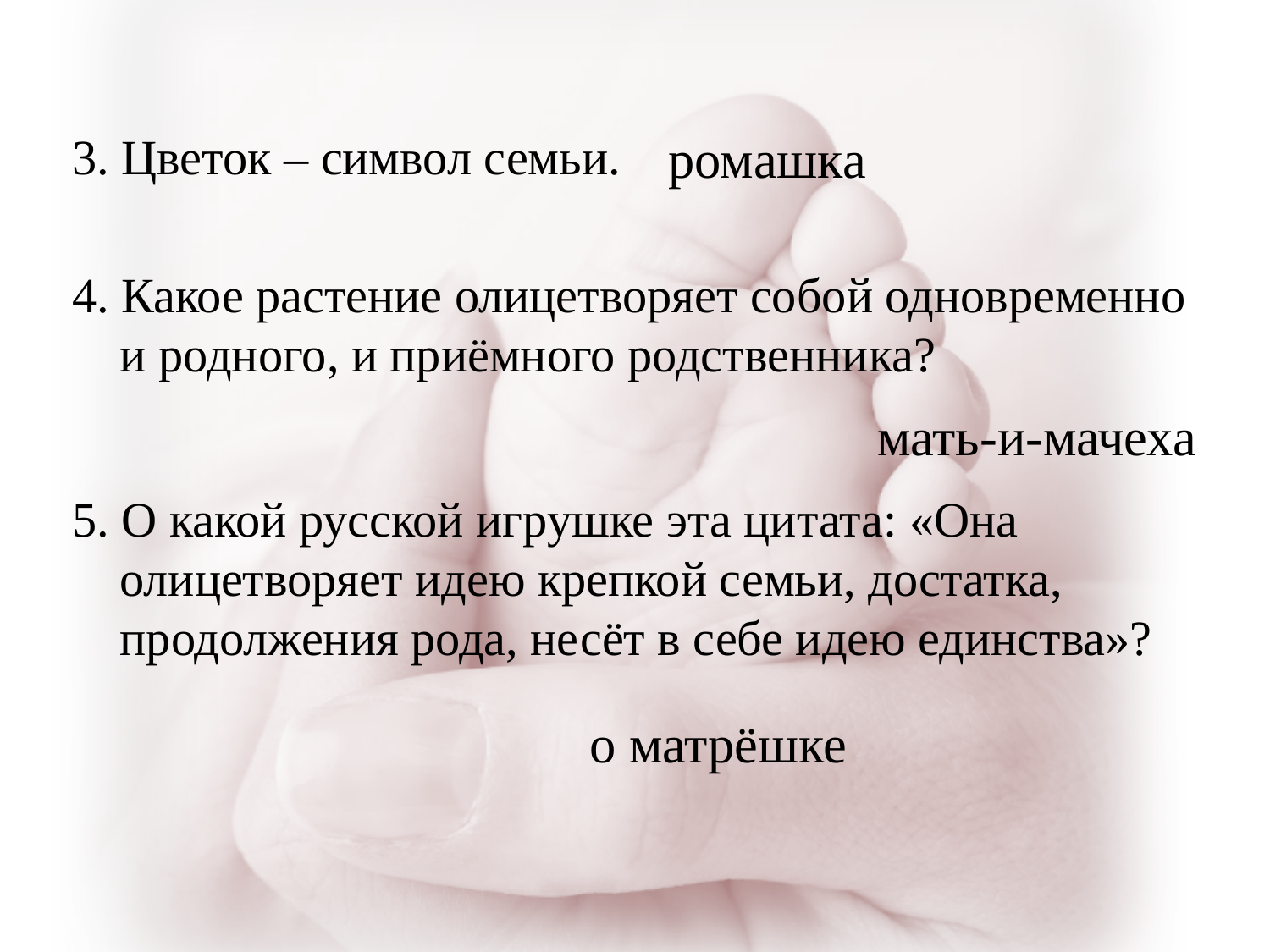

3. Цветок – символ семьи.

4. Какое растение олицетворяет собой одновременно и родного, и приёмного родственника?

5. О какой русской игрушке эта цитата: «Она олицетворяет идею крепкой семьи, достатка, продолжения рода, несёт в себе идею единства»?
ромашка
мать-и-мачеха
о матрёшке